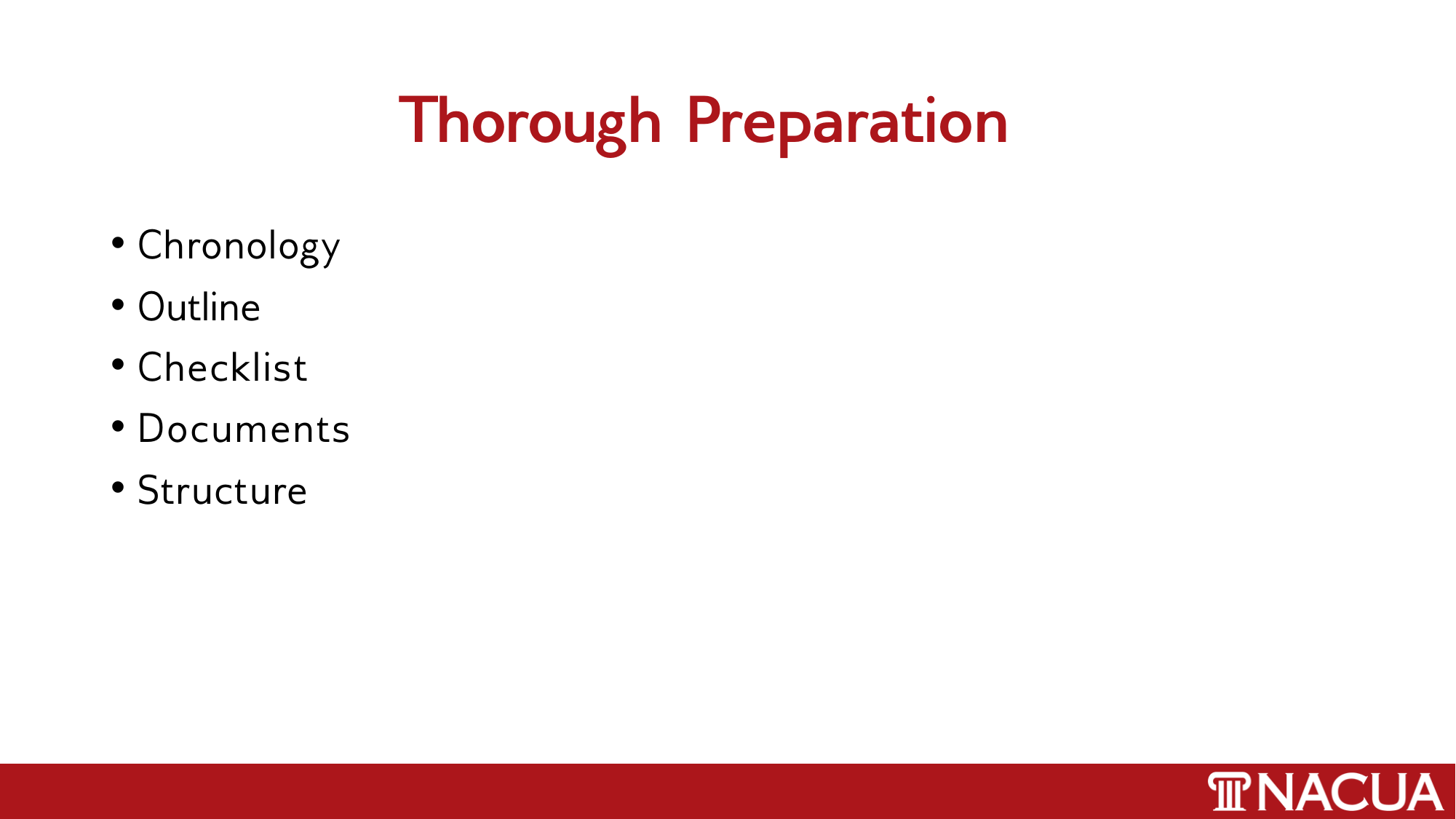

# Thorough Preparation
Chronology
Outline
Checklist
Documents
Structure